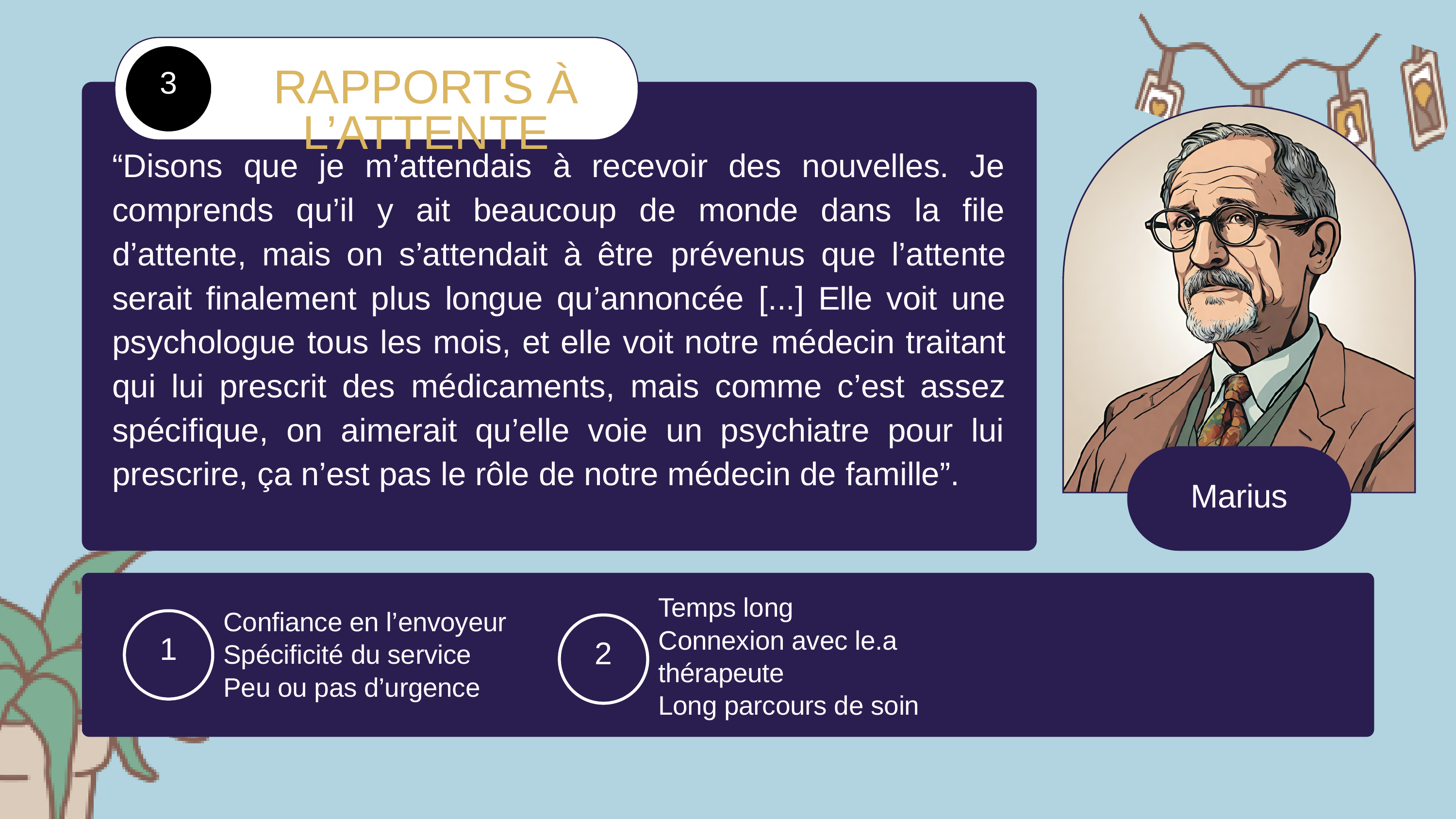

RAPPORTS À L’ATTENTE
3

“Disons que je m’attendais à recevoir des nouvelles. Je comprends qu’il y ait beaucoup de monde dans la file d’attente, mais on s’attendait à être prévenus que l’attente serait finalement plus longue qu’annoncée [...] Elle voit une psychologue tous les mois, et elle voit notre médecin traitant qui lui prescrit des médicaments, mais comme c’est assez spécifique, on aimerait qu’elle voie un psychiatre pour lui prescrire, ça n’est pas le rôle de notre médecin de famille”.

Marius

Temps long
Connexion avec le.a thérapeute
Long parcours de soin
Confiance en l’envoyeur
Spécificité du service
Peu ou pas d’urgence

1
2